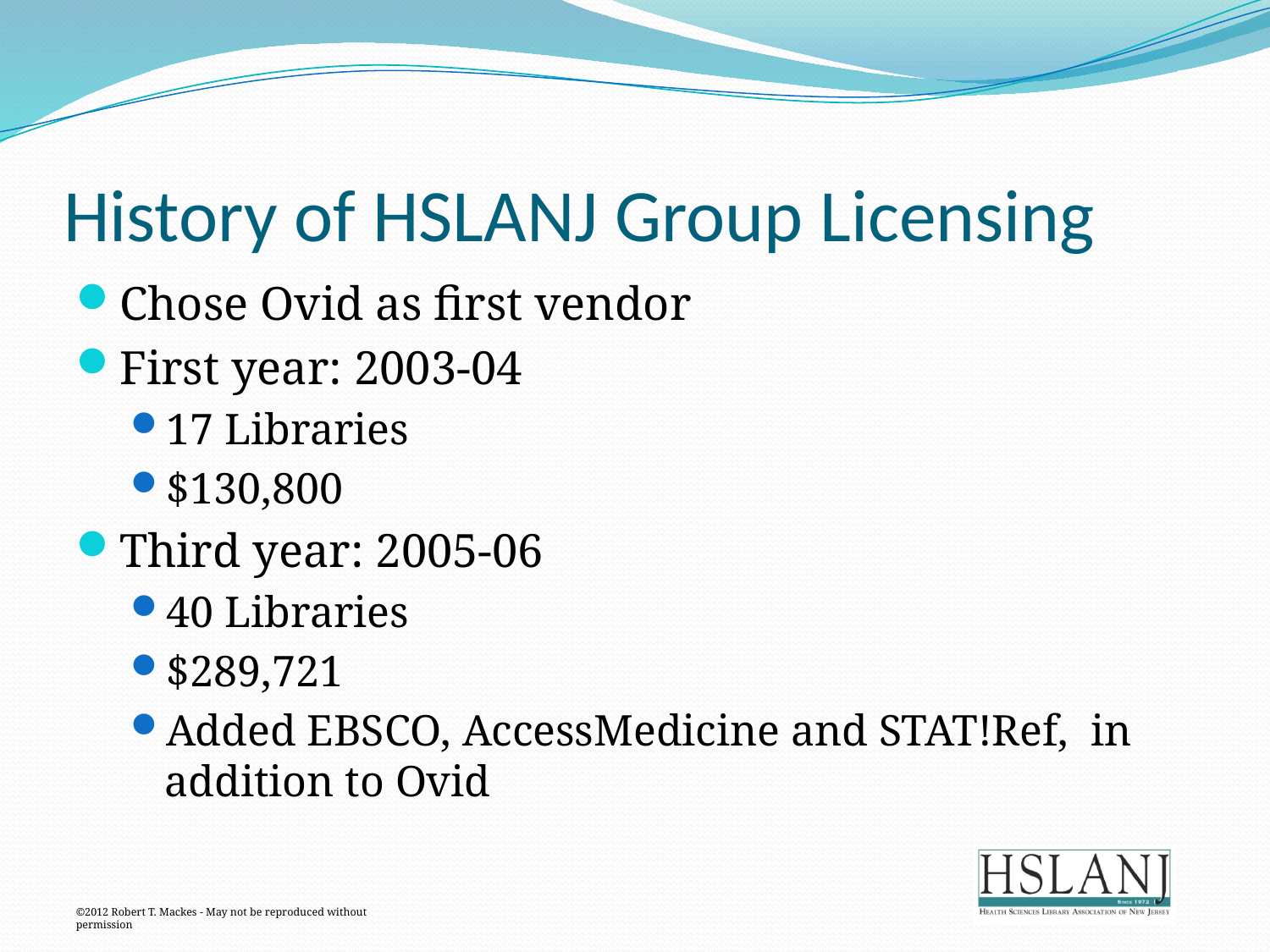

# History of HSLANJ Group Licensing
Chose Ovid as first vendor
First year: 2003-04
17 Libraries
$130,800
Third year: 2005-06
40 Libraries
$289,721
Added EBSCO, AccessMedicine and STAT!Ref,  in addition to Ovid